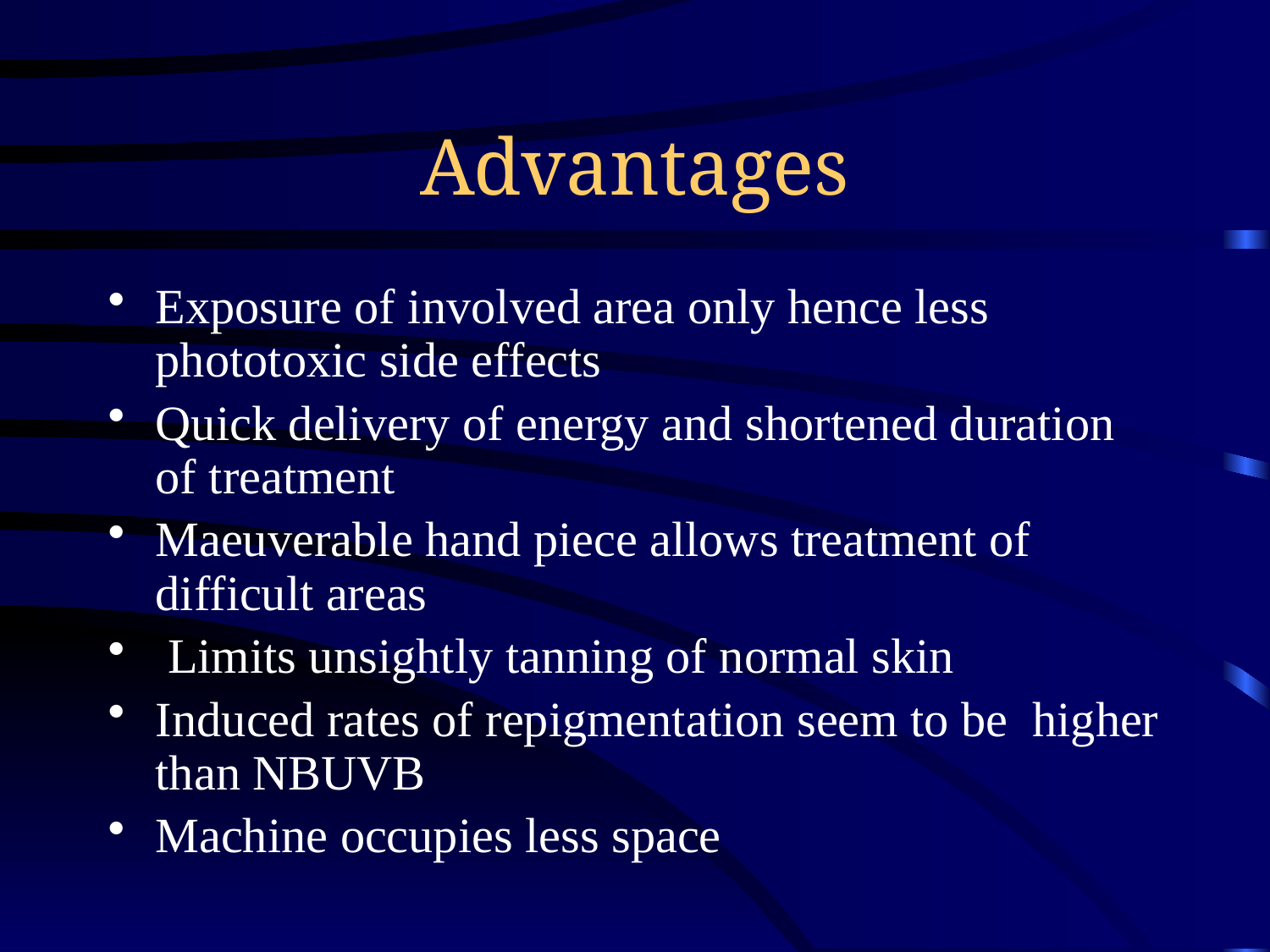

# Advantages
Exposure of involved area only hence less phototoxic side effects
Quick delivery of energy and shortened duration of treatment
Maeuverable hand piece allows treatment of difficult areas
 Limits unsightly tanning of normal skin
Induced rates of repigmentation seem to be  higher than NBUVB
Machine occupies less space